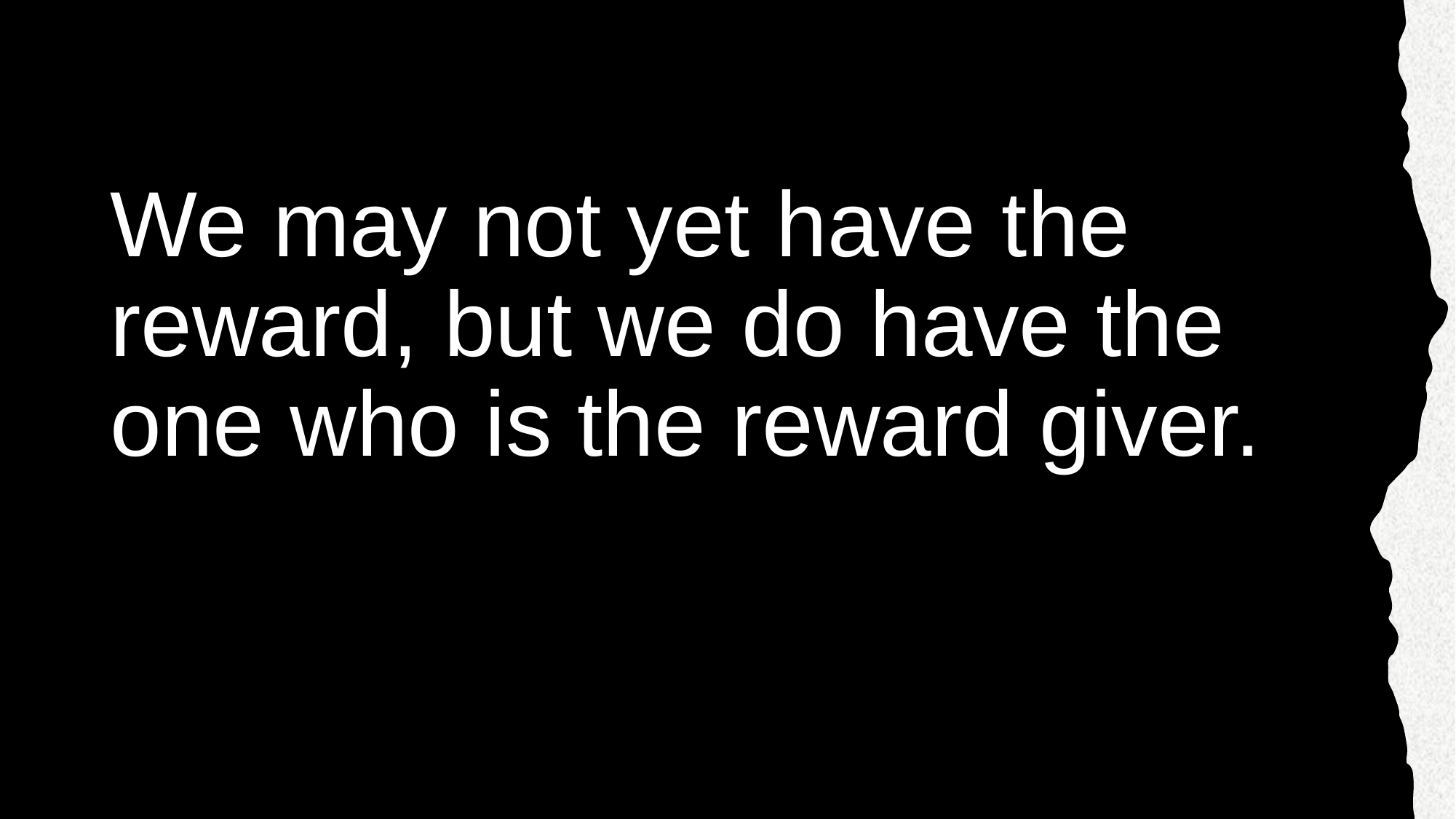

# We may not yet have the reward, but we do have the one who is the reward giver.